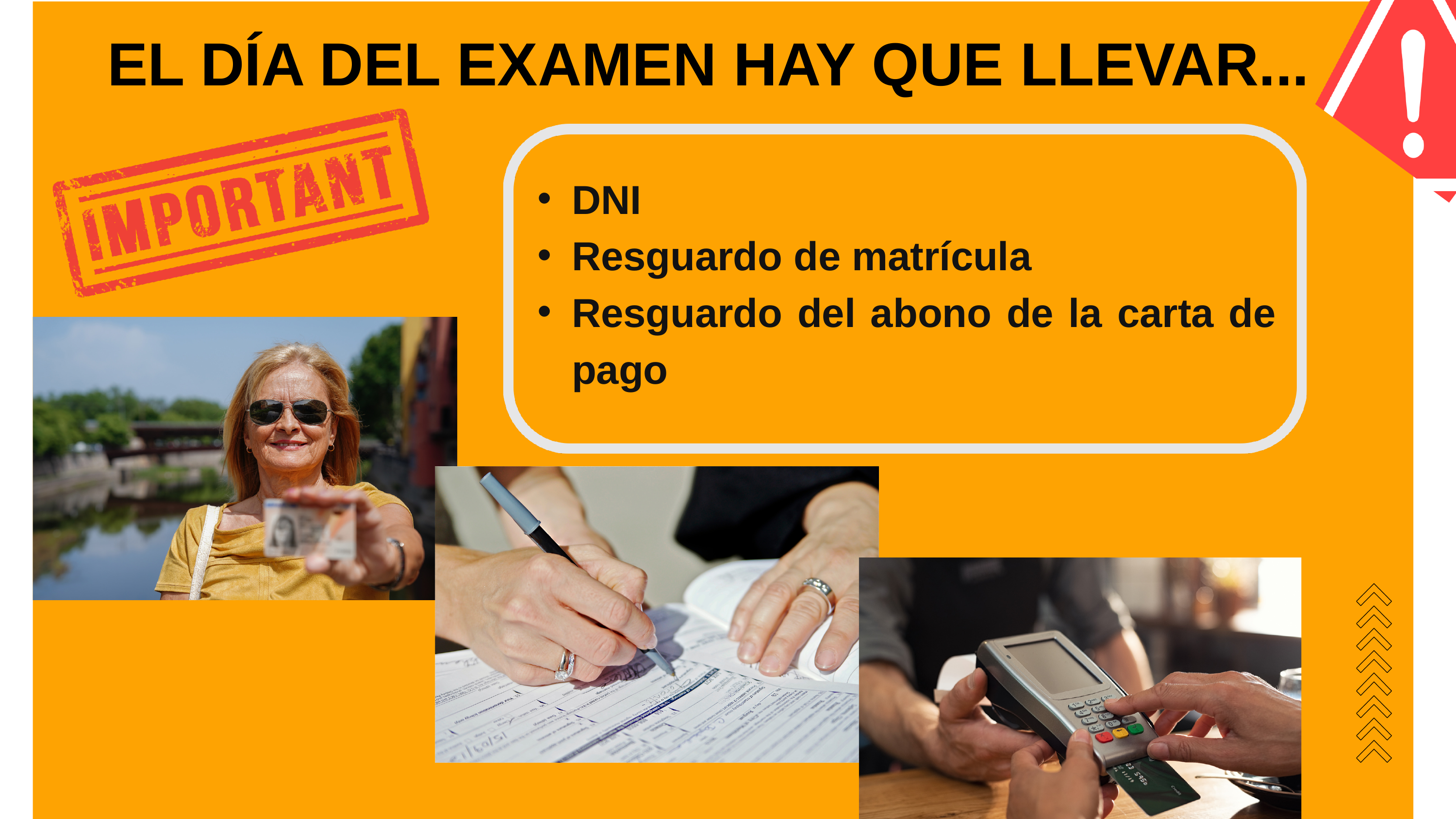

EL DÍA DEL EXAMEN HAY QUE LLEVAR...

DNI
Resguardo de matrícula
Resguardo del abono de la carta de pago